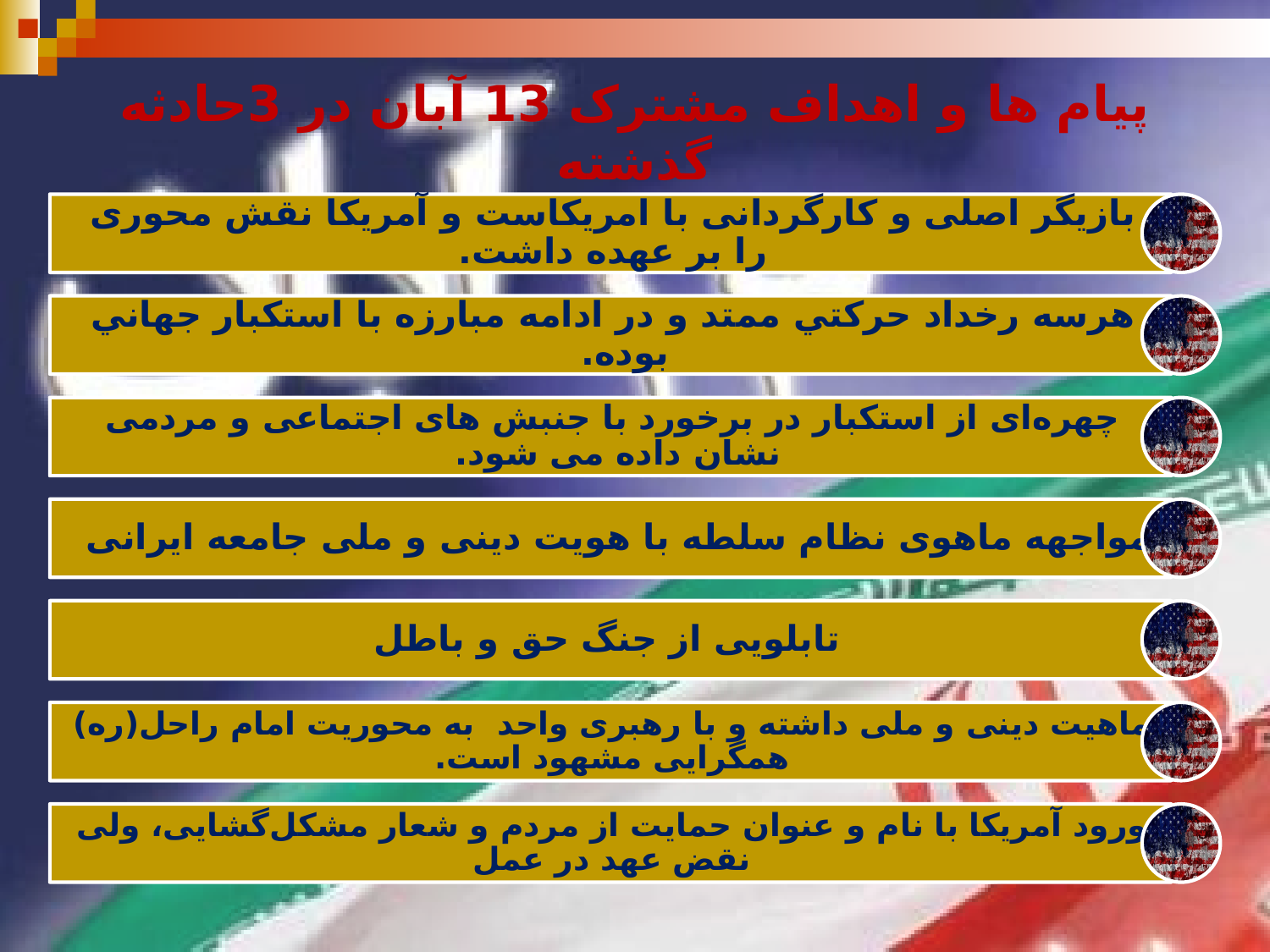

# پیام ها و اهداف مشترک 13 آبان در 3حادثه گذشته
بازیگر اصلی و کارگردانی با امريكاست و آمریکا نقش محوری را بر عهده داشت.
هرسه رخداد حركتي ممتد و در ادامه مبارزه با استكبار جهاني بوده.
چهره‌ای از استكبار در برخورد با جنبش های اجتماعی و مردمی نشان داده می شود.
مواجهه ماهوی نظام سلطه با هویت دینی و ملی جامعه ایرانی
 تابلویی از جنگ حق و باطل
ماهیت دینی و ملی داشته و با رهبری واحد  به محوریت امام راحل(ره) همگرایی مشهود است.
ورود آمریکا با نام و عنوان حمایت از مردم و شعار مشکل‌گشایی، ولی نقض عهد در عمل